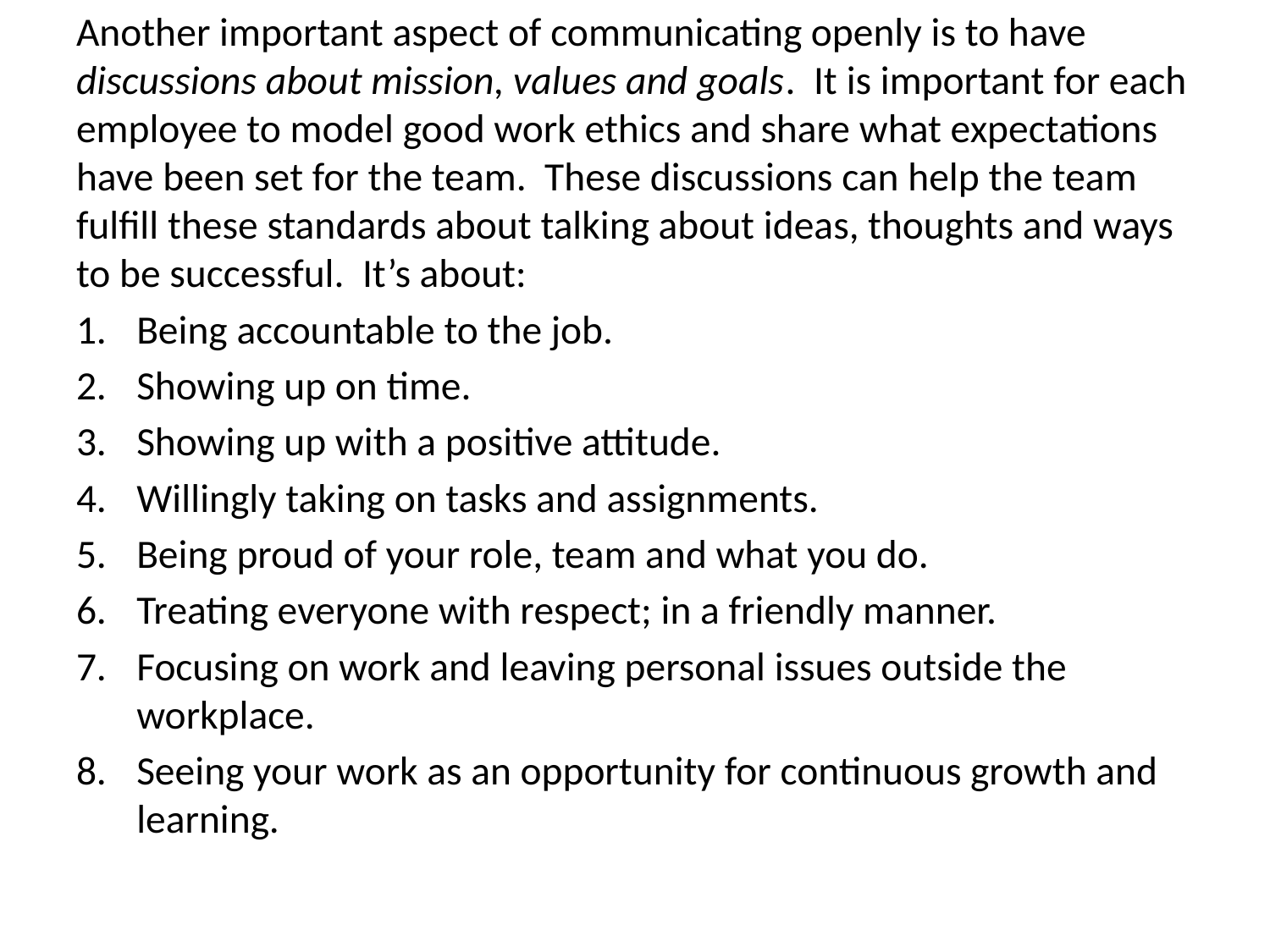

Another important aspect of communicating openly is to have discussions about mission, values and goals.  It is important for each employee to model good work ethics and share what expectations have been set for the team.  These discussions can help the team fulfill these standards about talking about ideas, thoughts and ways to be successful.  It’s about:
Being accountable to the job.
Showing up on time.
Showing up with a positive attitude.
Willingly taking on tasks and assignments.
Being proud of your role, team and what you do.
Treating everyone with respect; in a friendly manner.
Focusing on work and leaving personal issues outside the workplace.
Seeing your work as an opportunity for continuous growth and learning.